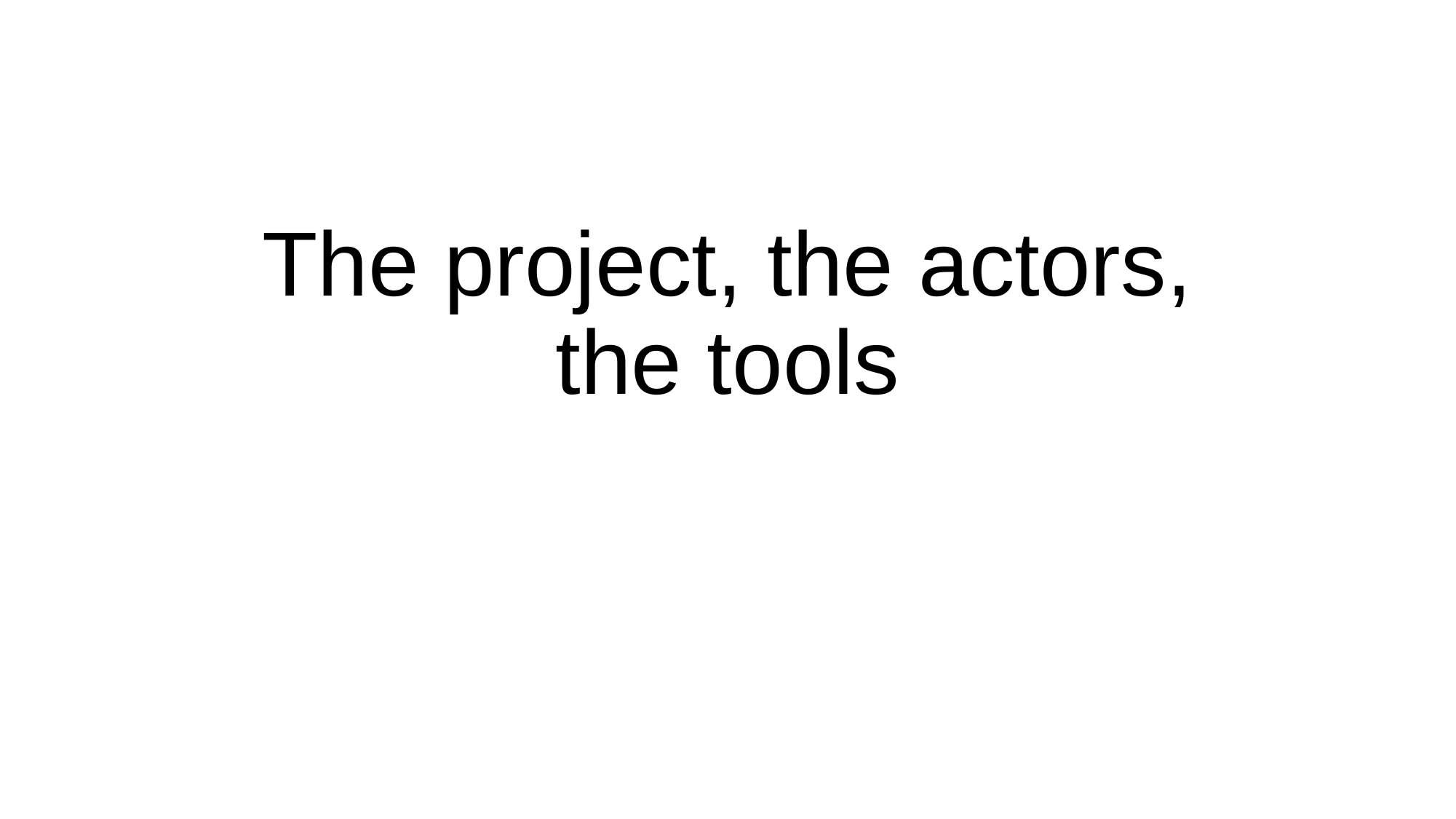

# The project, the actors, the tools